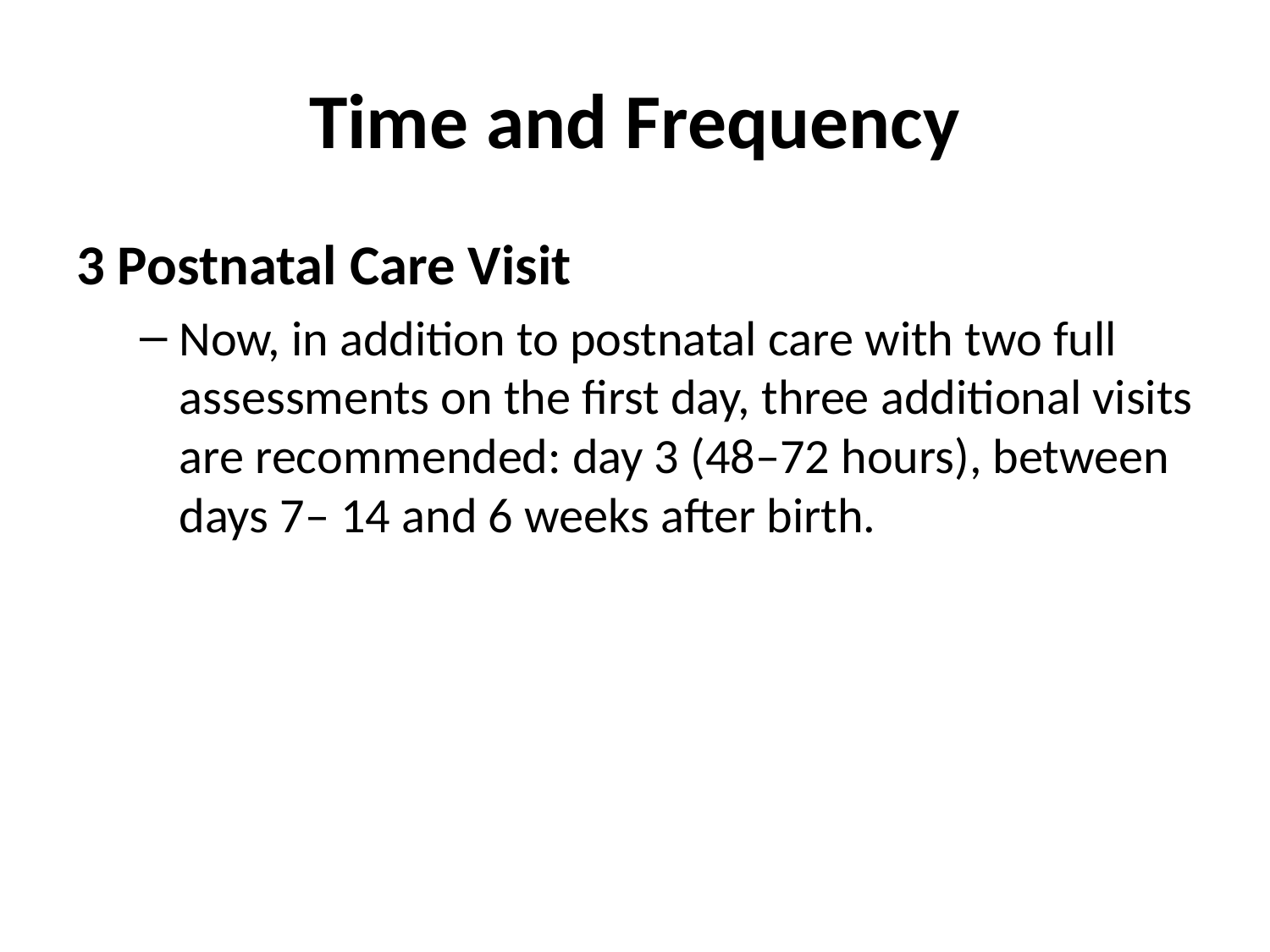

# Time and Frequency
3 Postnatal Care Visit
Now, in addition to postnatal care with two full assessments on the first day, three additional visits are recommended: day 3 (48–72 hours), between days 7– 14 and 6 weeks after birth.